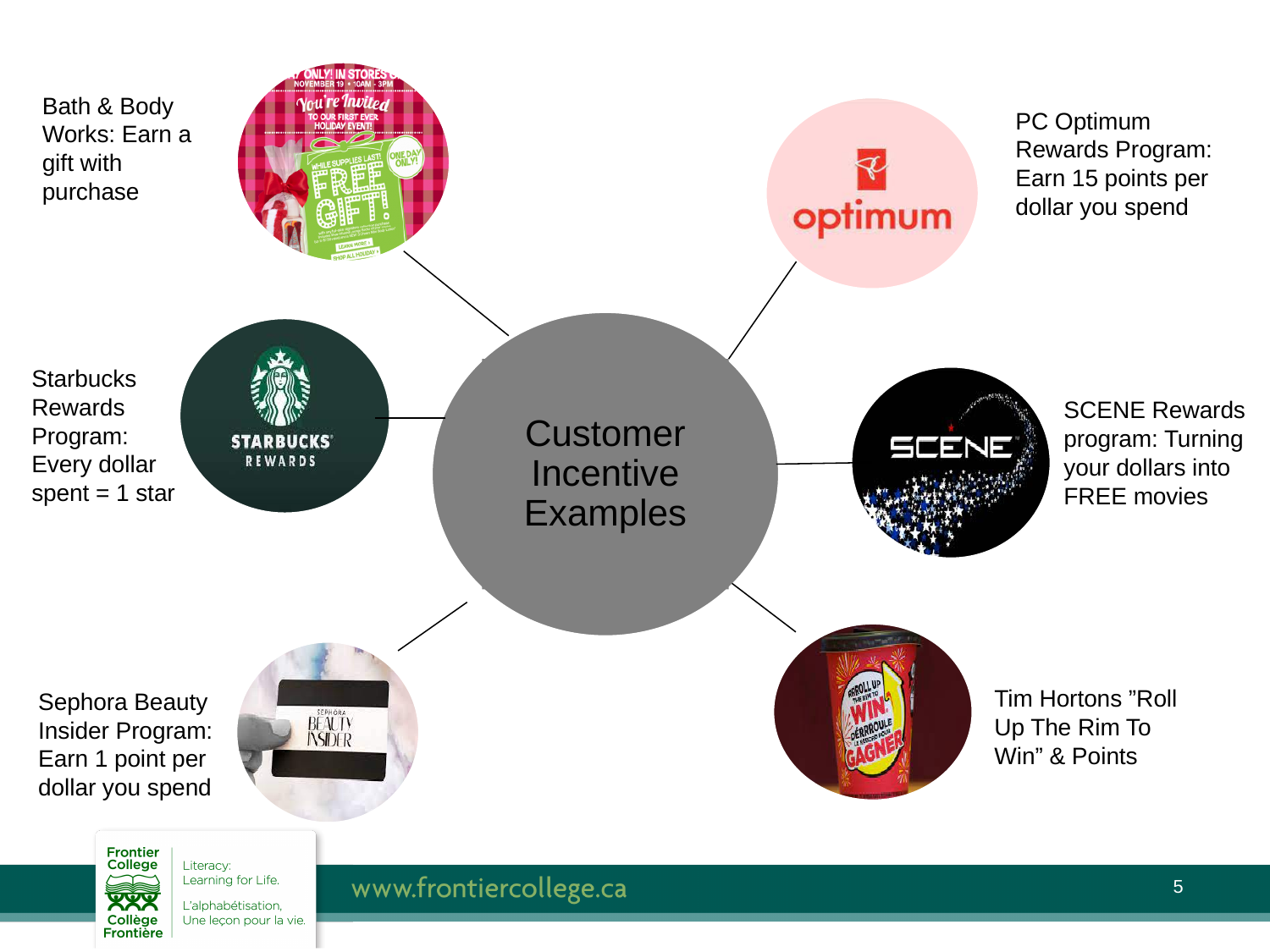

Bath & Body Works: Earn a gift with purchase

PC Optimum Rewards Program: Earn 15 points per dollar you spend

Customer Incentive Examples

Starbucks Rewards Program: Every dollar spent = 1 star

SCENE Rewards program: Turning your dollars into FREE movies

Tim Hortons ”Roll Up The Rim To Win” & Points
Sephora Beauty Insider Program: Earn 1 point per dollar you spend